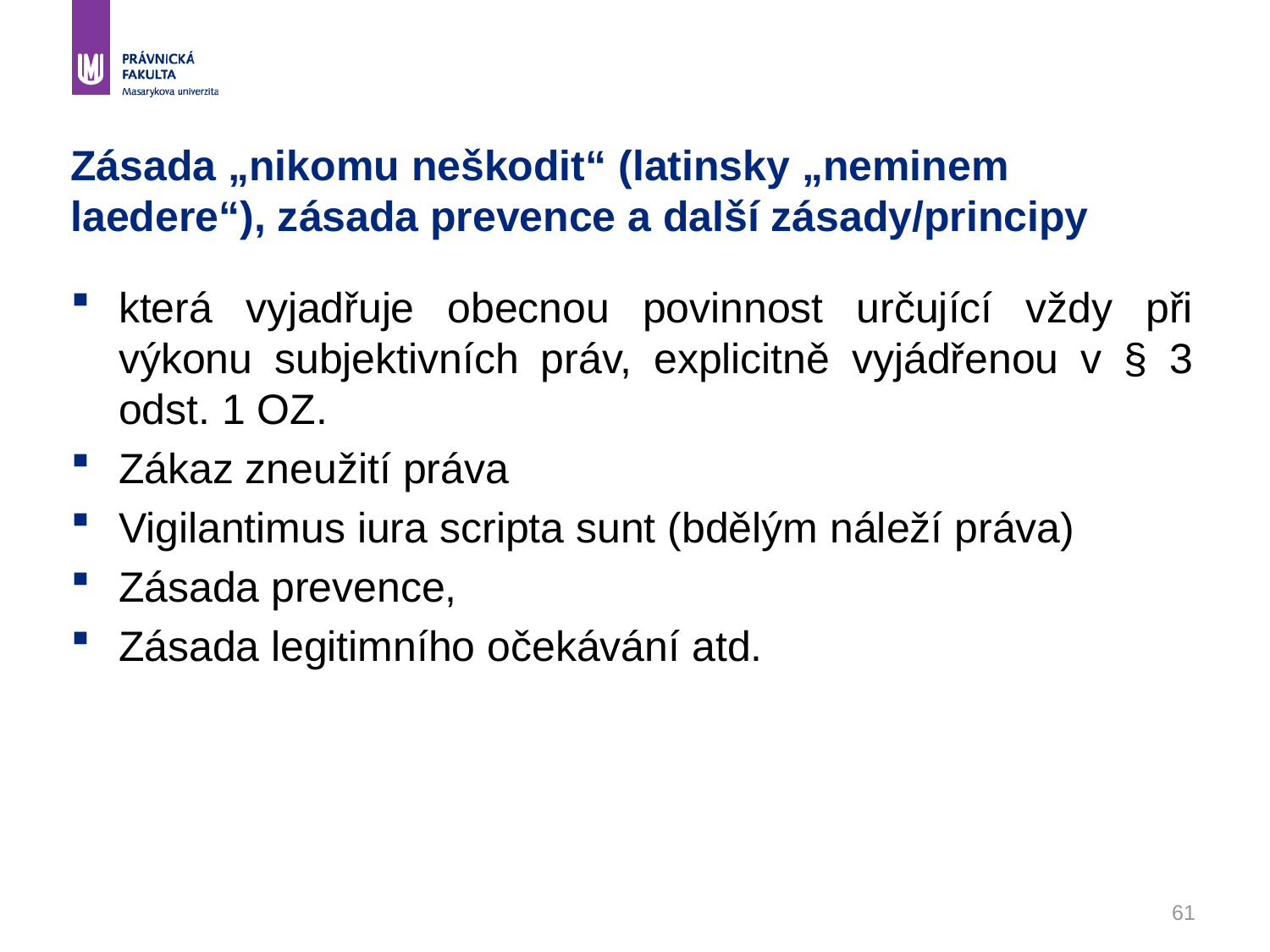

# Zásada „nikomu neškodit“ (latinsky „neminem laedere“), zásada prevence a další zásady/principy
která vyjadřuje obecnou povinnost určující vždy při výkonu subjektivních práv, explicitně vyjádřenou v § 3 odst. 1 OZ.
Zákaz zneužití práva
Vigilantimus iura scripta sunt (bdělým náleží práva)
Zásada prevence,
Zásada legitimního očekávání atd.

Definujte zápatí - název prezentace / pracoviště
61